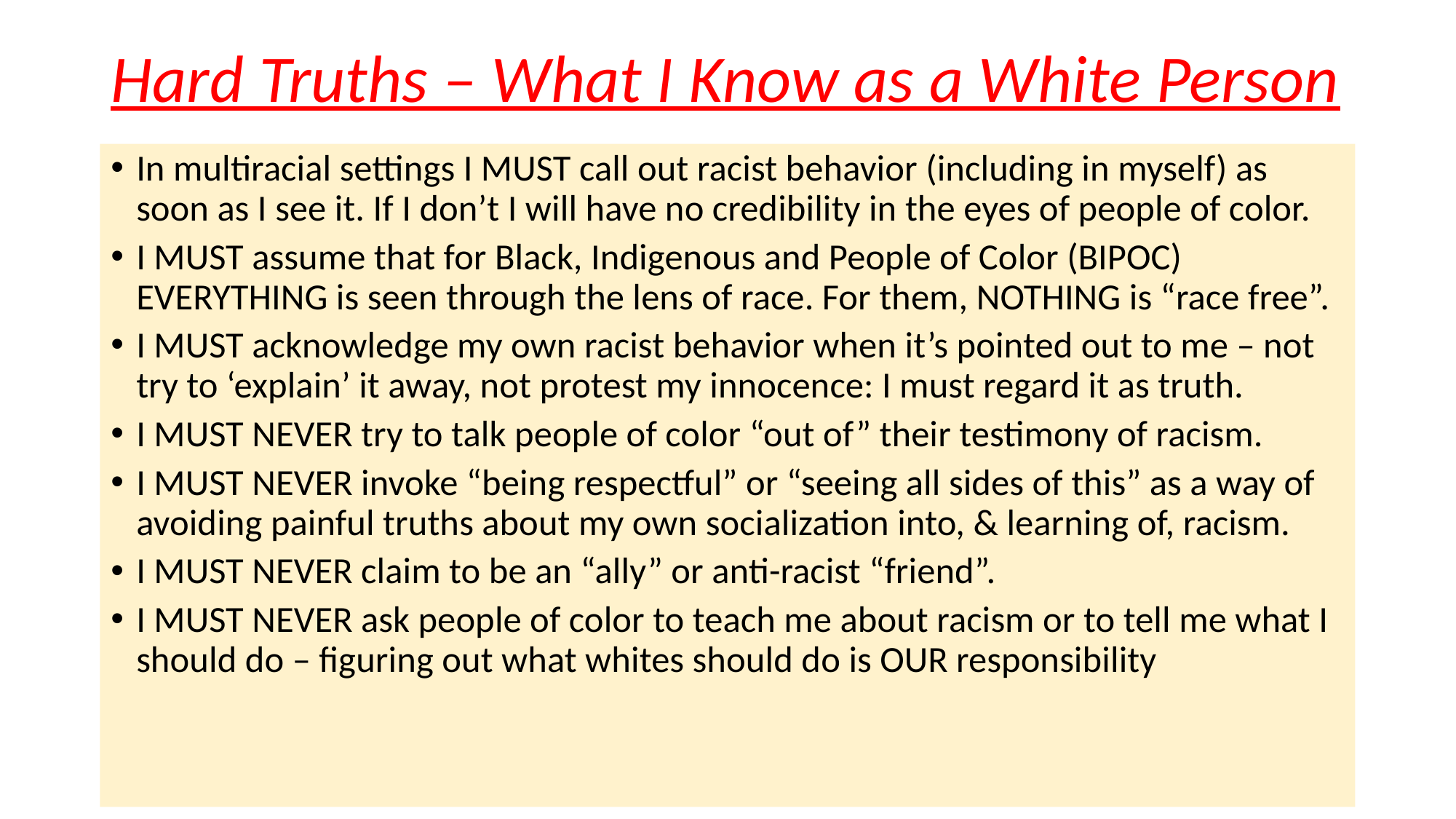

# Hard Truths – What I Know as a White Person
In multiracial settings I MUST call out racist behavior (including in myself) as soon as I see it. If I don’t I will have no credibility in the eyes of people of color.
I MUST assume that for Black, Indigenous and People of Color (BIPOC) EVERYTHING is seen through the lens of race. For them, NOTHING is “race free”.
I MUST acknowledge my own racist behavior when it’s pointed out to me – not try to ‘explain’ it away, not protest my innocence: I must regard it as truth.
I MUST NEVER try to talk people of color “out of” their testimony of racism.
I MUST NEVER invoke “being respectful” or “seeing all sides of this” as a way of avoiding painful truths about my own socialization into, & learning of, racism.
I MUST NEVER claim to be an “ally” or anti-racist “friend”.
I MUST NEVER ask people of color to teach me about racism or to tell me what I should do – figuring out what whites should do is OUR responsibility